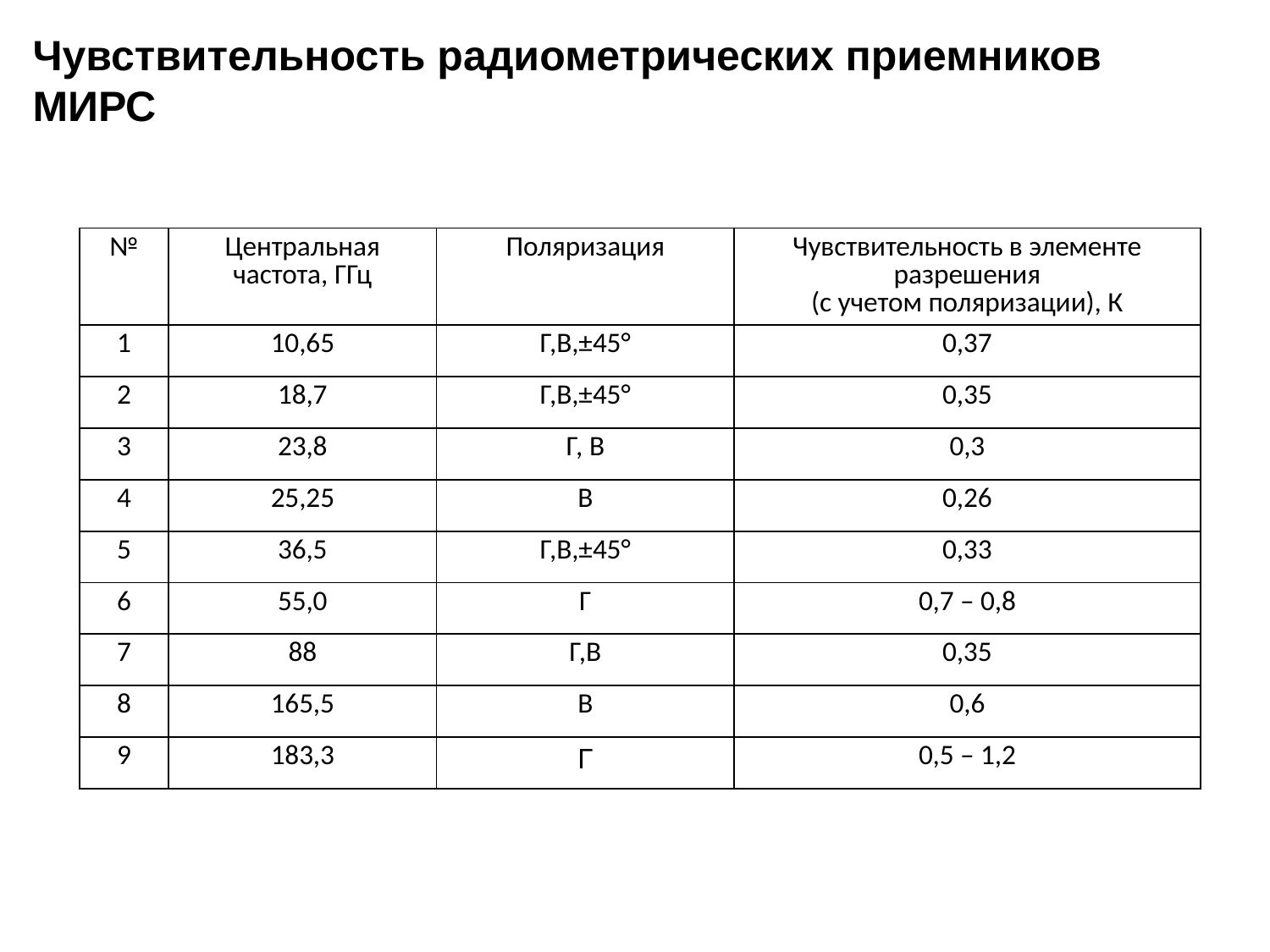

# Чувствительность радиометрических приемников МИРС
| № | Центральная частота, ГГц | Поляризация | Чувствительность в элементе разрешения (с учетом поляризации), К |
| --- | --- | --- | --- |
| 1 | 10,65 | Г,В,±45° | 0,37 |
| 2 | 18,7 | Г,В,±45° | 0,35 |
| 3 | 23,8 | Г, В | 0,3 |
| 4 | 25,25 | В | 0,26 |
| 5 | 36,5 | Г,В,±45° | 0,33 |
| 6 | 55,0 | Г | 0,7 – 0,8 |
| 7 | 88 | Г,В | 0,35 |
| 8 | 165,5 | В | 0,6 |
| 9 | 183,3 | Г | 0,5 – 1,2 |